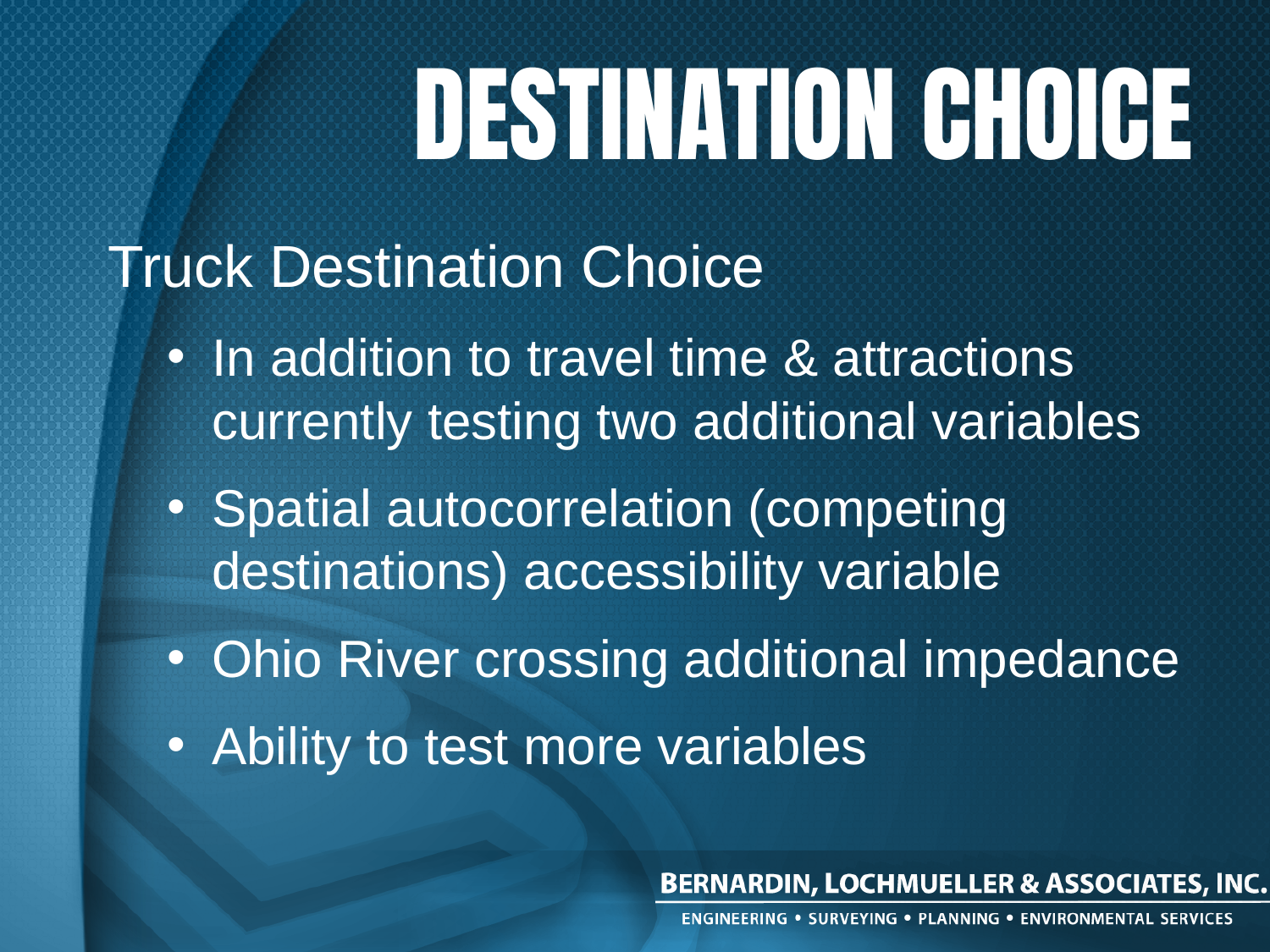

# Destination choice
Truck Destination Choice
In addition to travel time & attractions currently testing two additional variables
Spatial autocorrelation (competing destinations) accessibility variable
Ohio River crossing additional impedance
Ability to test more variables